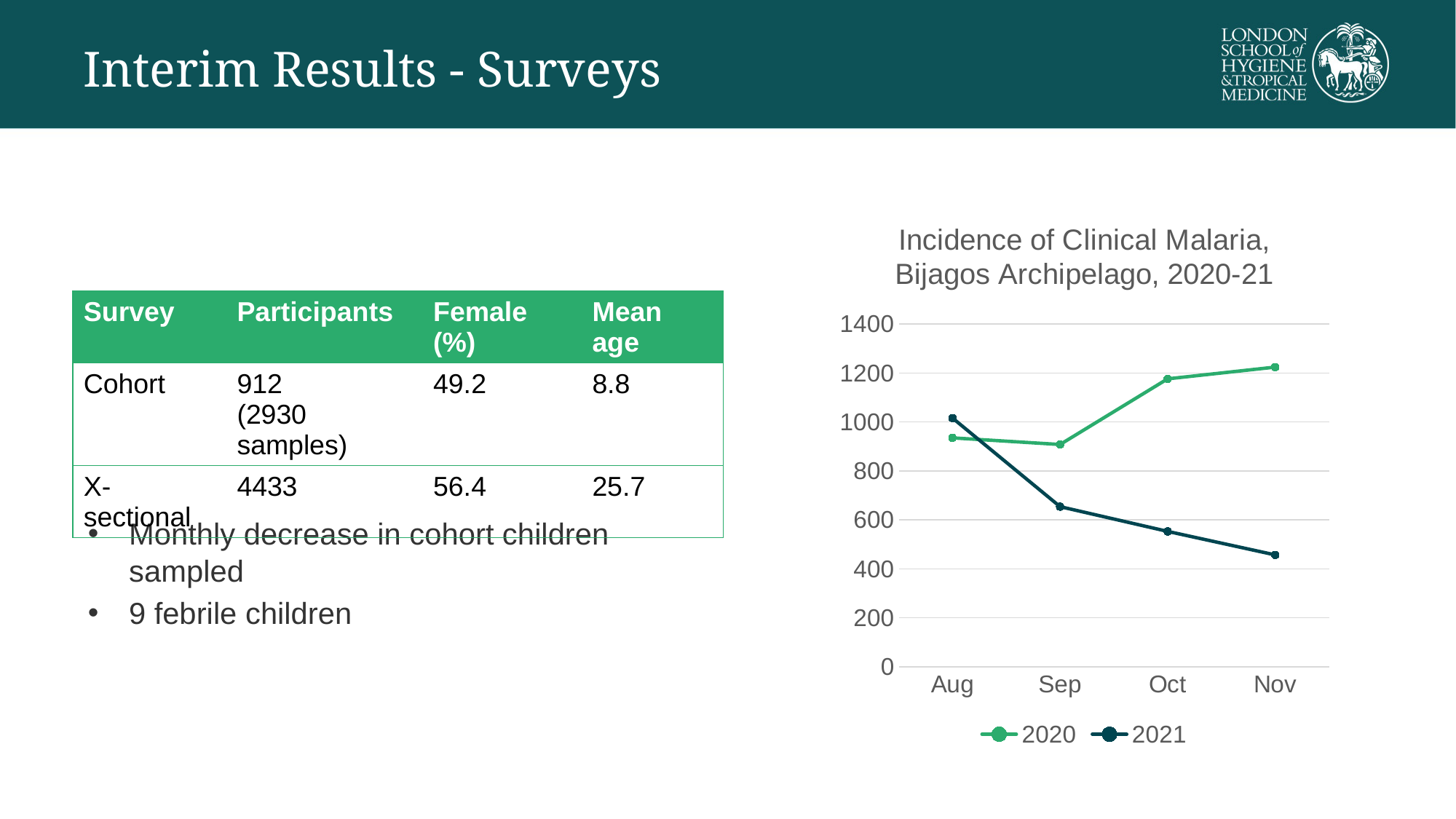

# Interim Results - Surveys

### Chart: Incidence of Clinical Malaria, Bijagos Archipelago, 2020-21

| Category | 2020 | 2021 |
|---|---|---|
| Aug | 935.0 | 1016.0 |
| Sep | 908.0 | 654.0 |
| Oct | 1176.0 | 553.0 |
| Nov | 1224.0 | 457.0 |
| Survey | Participants | Female (%) | Mean age |
| --- | --- | --- | --- |
| Cohort | 912 (2930 samples) | 49.2 | 8.8 |
| X-sectional | 4433 | 56.4 | 25.7 |
Monthly decrease in cohort children sampled
9 febrile children